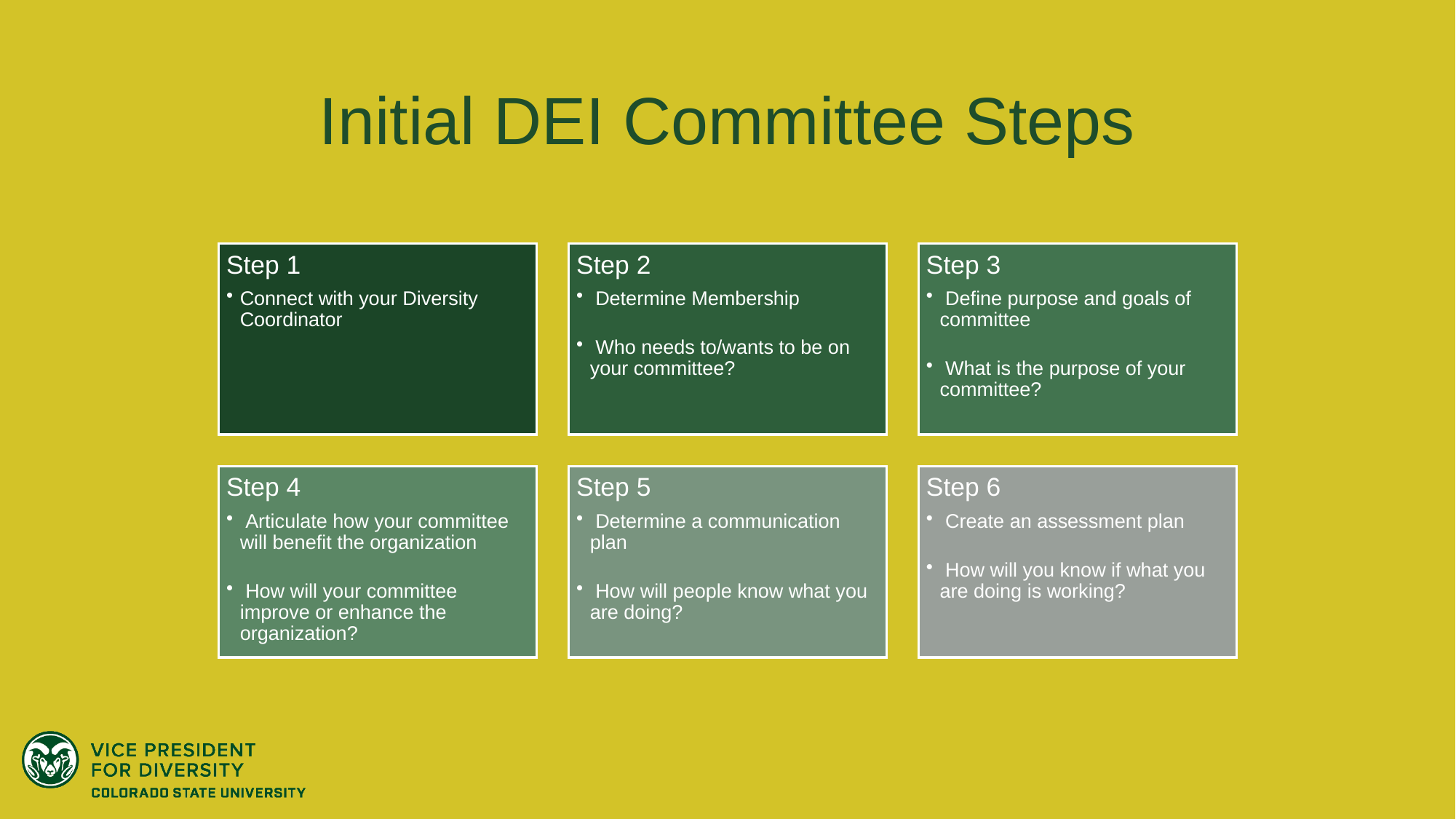

# Initial DEI Committee Steps
Step 1
Connect with your Diversity Coordinator
Step 2
 Determine Membership

 Who needs to/wants to be on your committee?
Step 3
 Define purpose and goals of committee

 What is the purpose of your committee?
Step 4
 Articulate how your committee will benefit the organization

 How will your committee improve or enhance the organization?
Step 5
 Determine a communication  plan

 How will people know what you are doing?
Step 6
 Create an assessment plan

 How will you know if what you are doing is working?